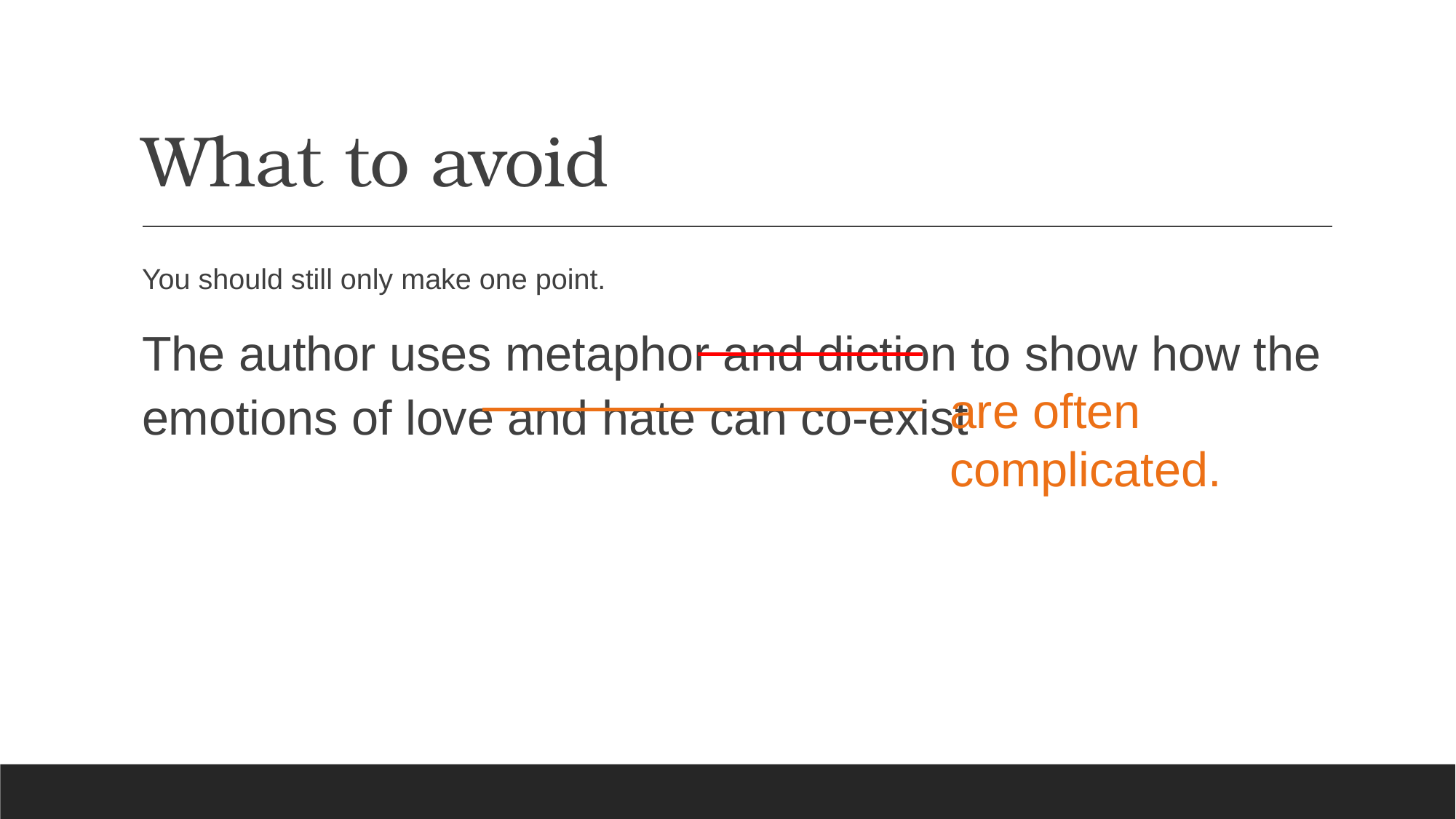

# What to avoid
You should still only make one point.
The author uses metaphor and diction to show how the emotions of love and hate can co-exist
are often complicated.